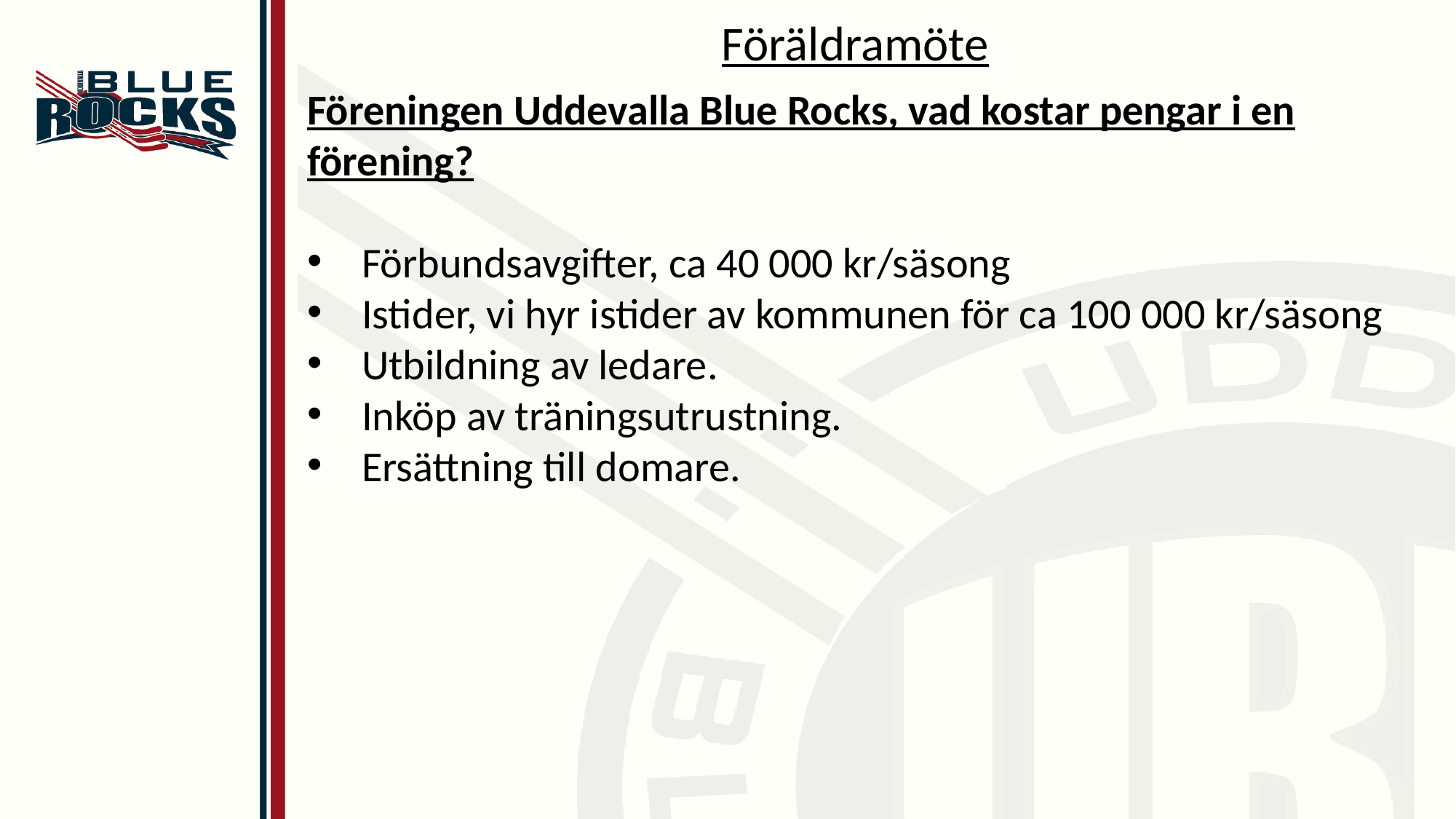

# Föräldramöte
Föreningen Uddevalla Blue Rocks, vad kostar pengar i en förening?

Förbundsavgifter, ca 40 000 kr/säsong
Istider, vi hyr istider av kommunen för ca 100 000 kr/säsong
Utbildning av ledare.
Inköp av träningsutrustning.
Ersättning till domare.